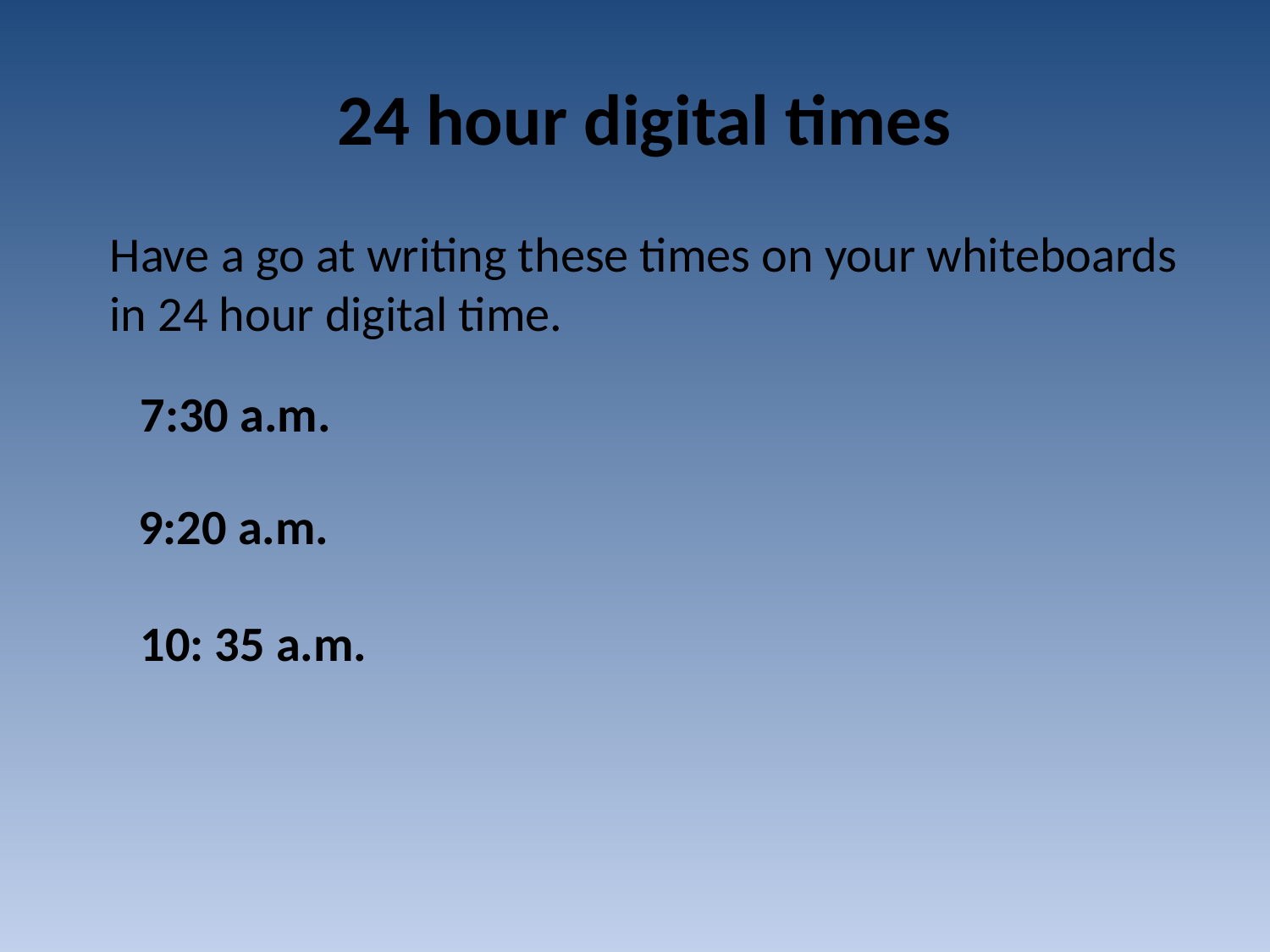

# 24 hour digital times
Have a go at writing these times on your whiteboards in 24 hour digital time.
7:30 a.m.
9:20 a.m.
10: 35 a.m.